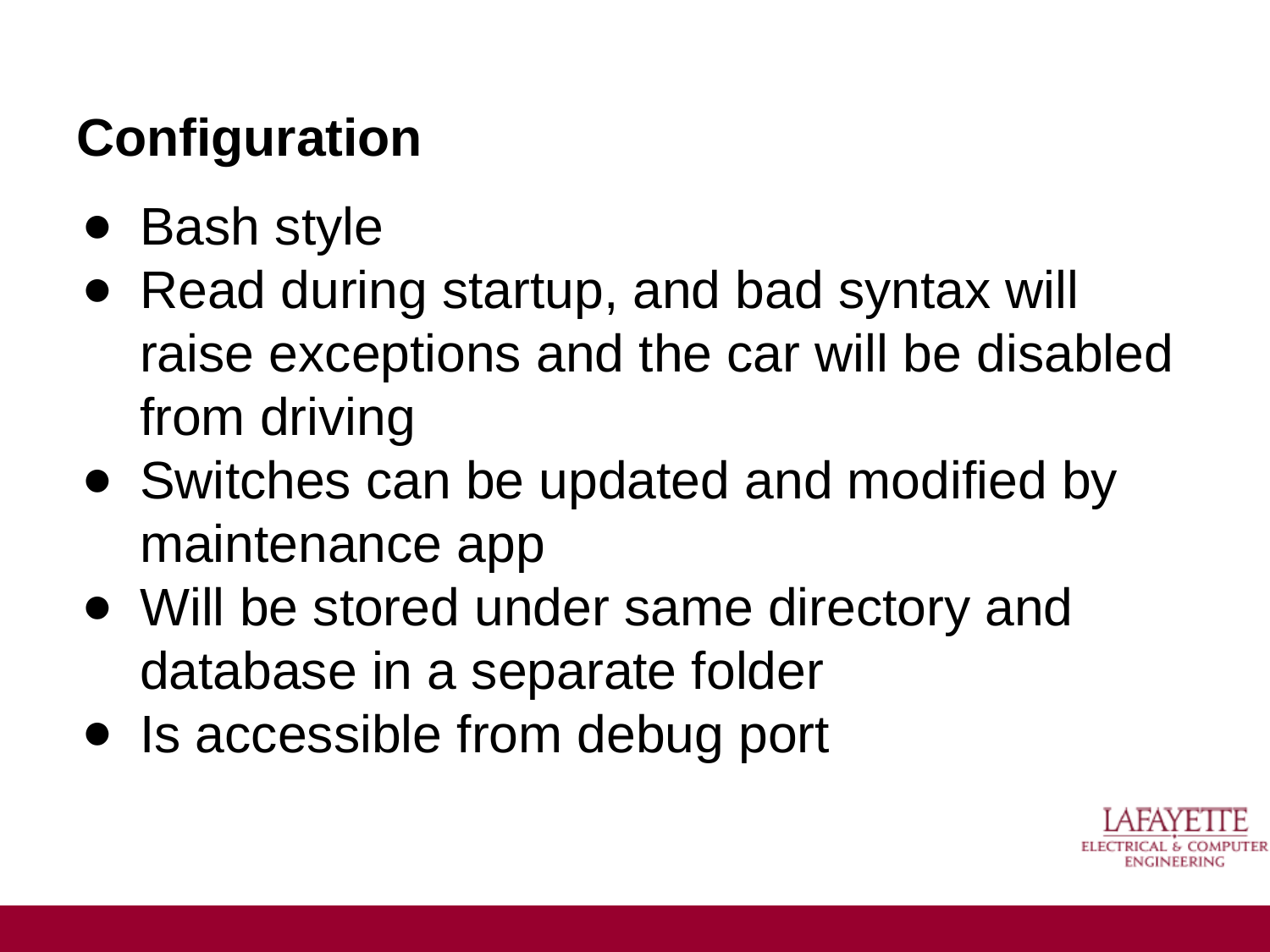

# Configuration
Bash style
Read during startup, and bad syntax will raise exceptions and the car will be disabled from driving
Switches can be updated and modified by maintenance app
Will be stored under same directory and database in a separate folder
Is accessible from debug port